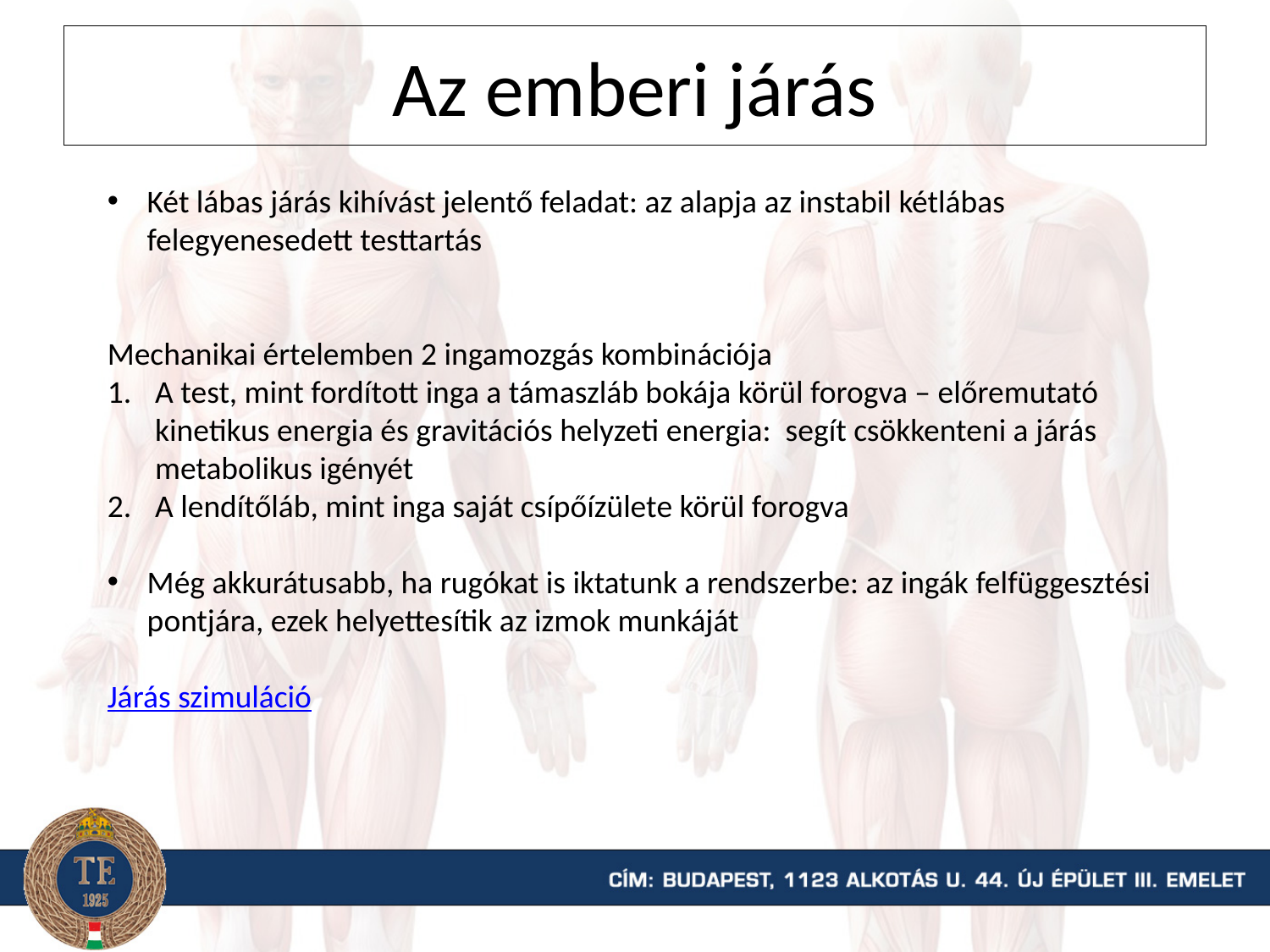

# Az emberi járás
Két lábas járás kihívást jelentő feladat: az alapja az instabil kétlábas felegyenesedett testtartás

Mechanikai értelemben 2 ingamozgás kombinációja
A test, mint fordított inga a támaszláb bokája körül forogva – előremutató kinetikus energia és gravitációs helyzeti energia:  segít csökkenteni a járás metabolikus igényét
A lendítőláb, mint inga saját csípőízülete körül forogva

Még akkurátusabb, ha rugókat is iktatunk a rendszerbe: az ingák felfüggesztési pontjára, ezek helyettesítik az izmok munkáját

Járás szimuláció